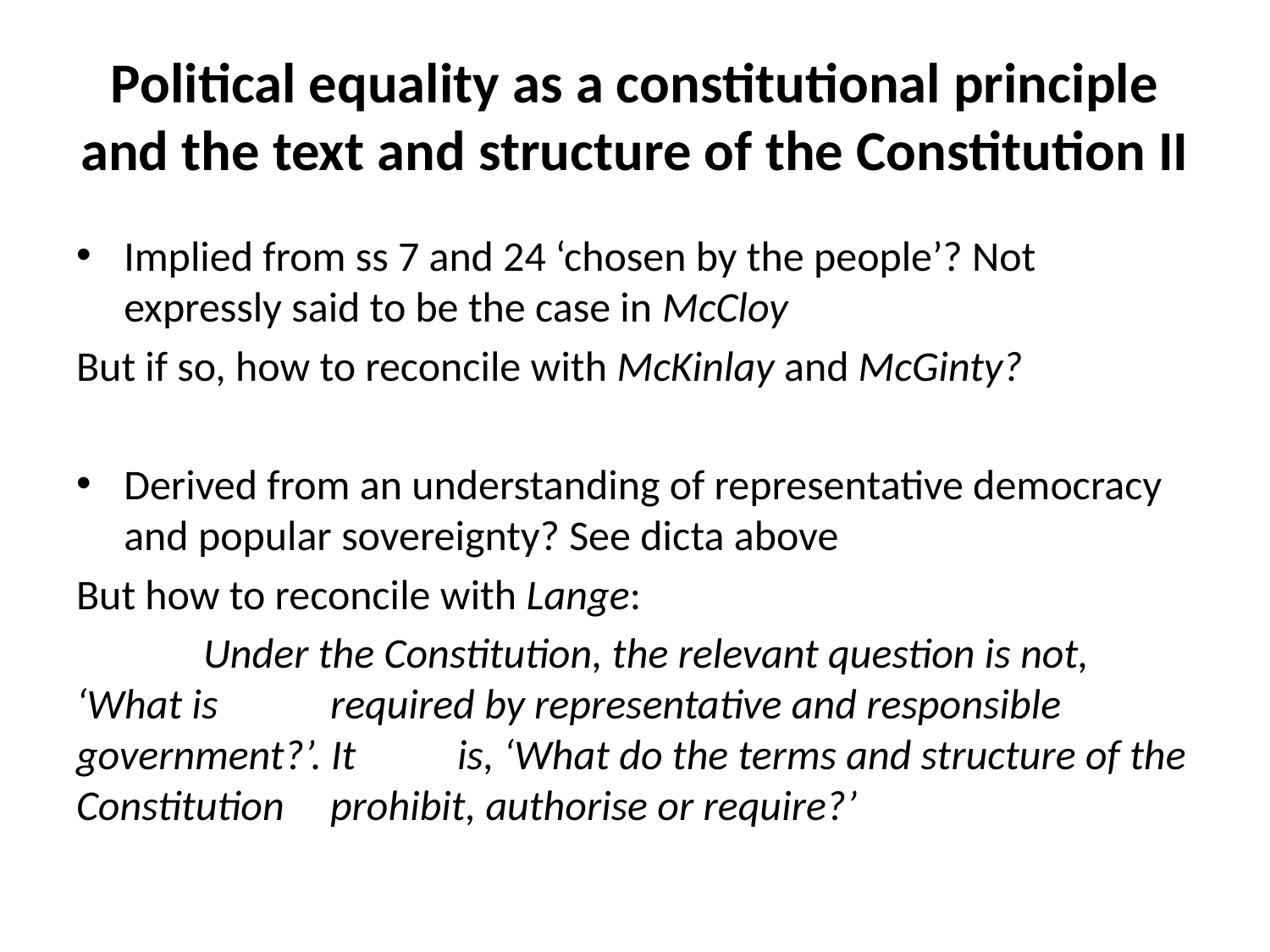

# Political equality as a constitutional principle and the text and structure of the Constitution II
Implied from ss 7 and 24 ‘chosen by the people’? Not expressly said to be the case in McCloy
But if so, how to reconcile with McKinlay and McGinty?

Derived from an understanding of representative democracy and popular sovereignty? See dicta above
But how to reconcile with Lange:
	Under the Constitution, the relevant question is not, ‘What is 	required by representative and responsible government?’. It 	is, ‘What do the terms and structure of the Constitution 	prohibit, authorise or require?’